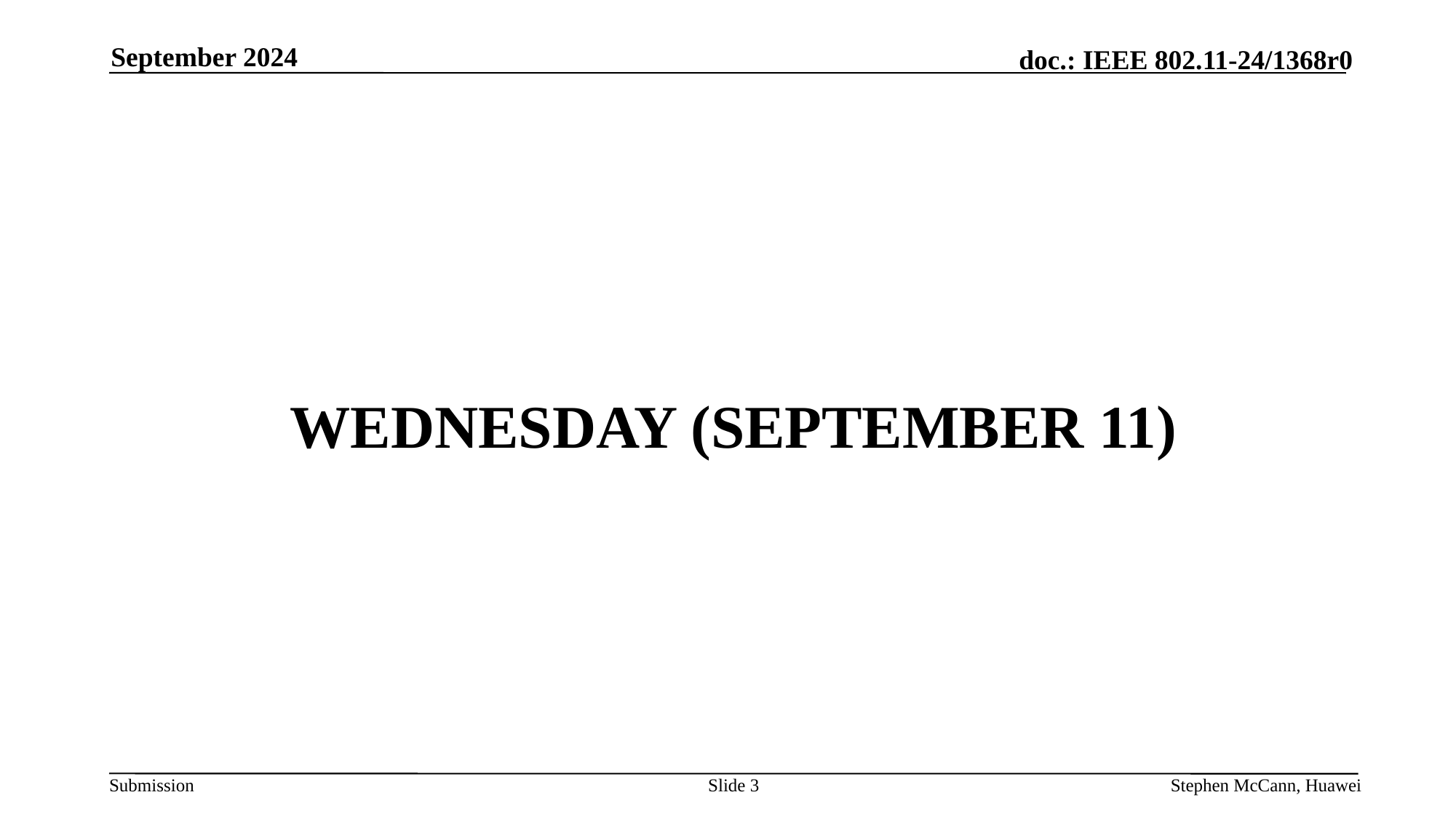

September 2024
# WeDNESDAY (September 11)
Slide 3
Stephen McCann, Huawei